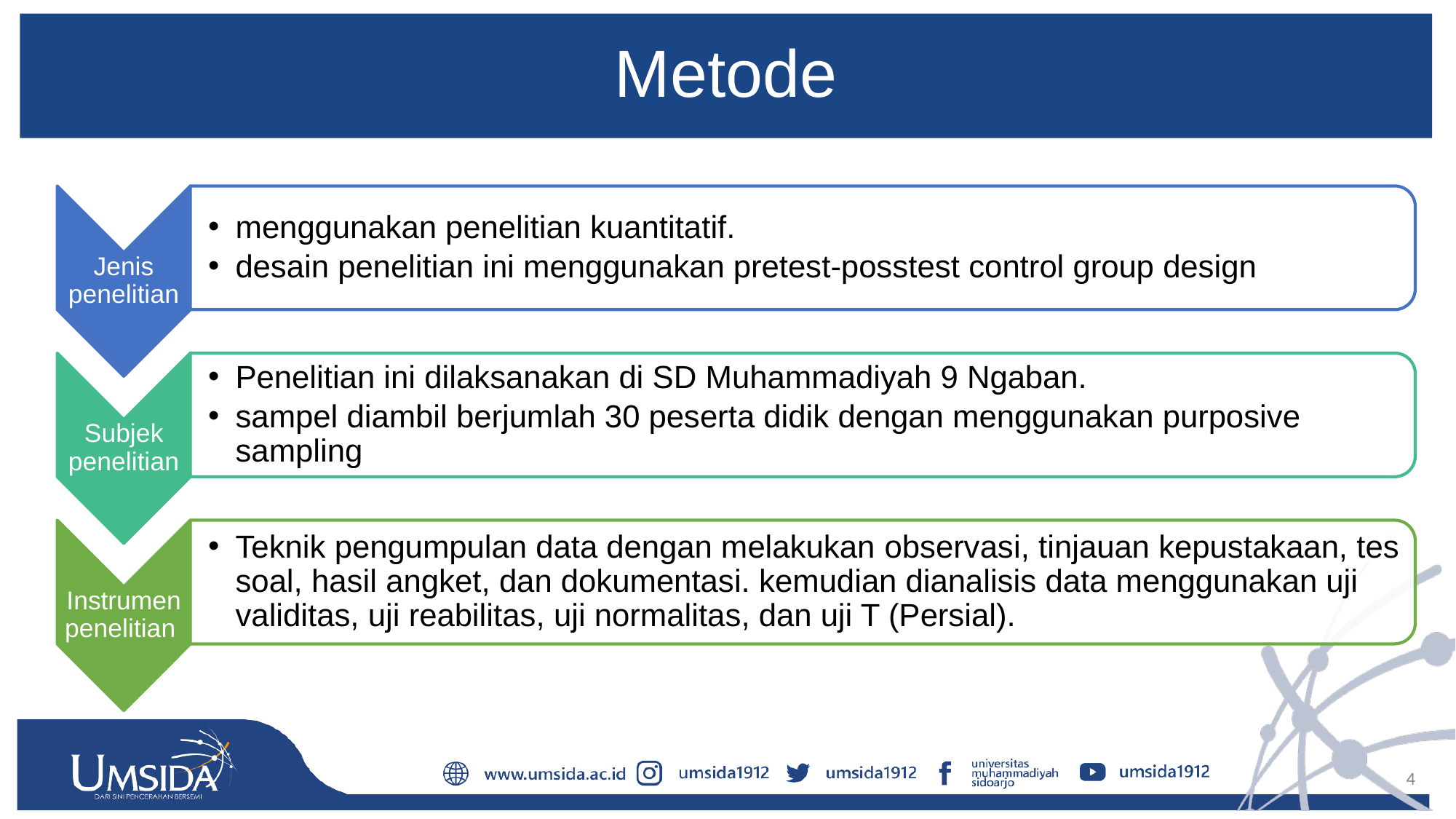

# Metode
Jenis penelitian
menggunakan penelitian kuantitatif.
desain penelitian ini menggunakan pretest-posstest control group design
Subjek penelitian
Penelitian ini dilaksanakan di SD Muhammadiyah 9 Ngaban.
sampel diambil berjumlah 30 peserta didik dengan menggunakan purposive sampling
Instrumen penelitian
Teknik pengumpulan data dengan melakukan observasi, tinjauan kepustakaan, tes soal, hasil angket, dan dokumentasi. kemudian dianalisis data menggunakan uji validitas, uji reabilitas, uji normalitas, dan uji T (Persial).